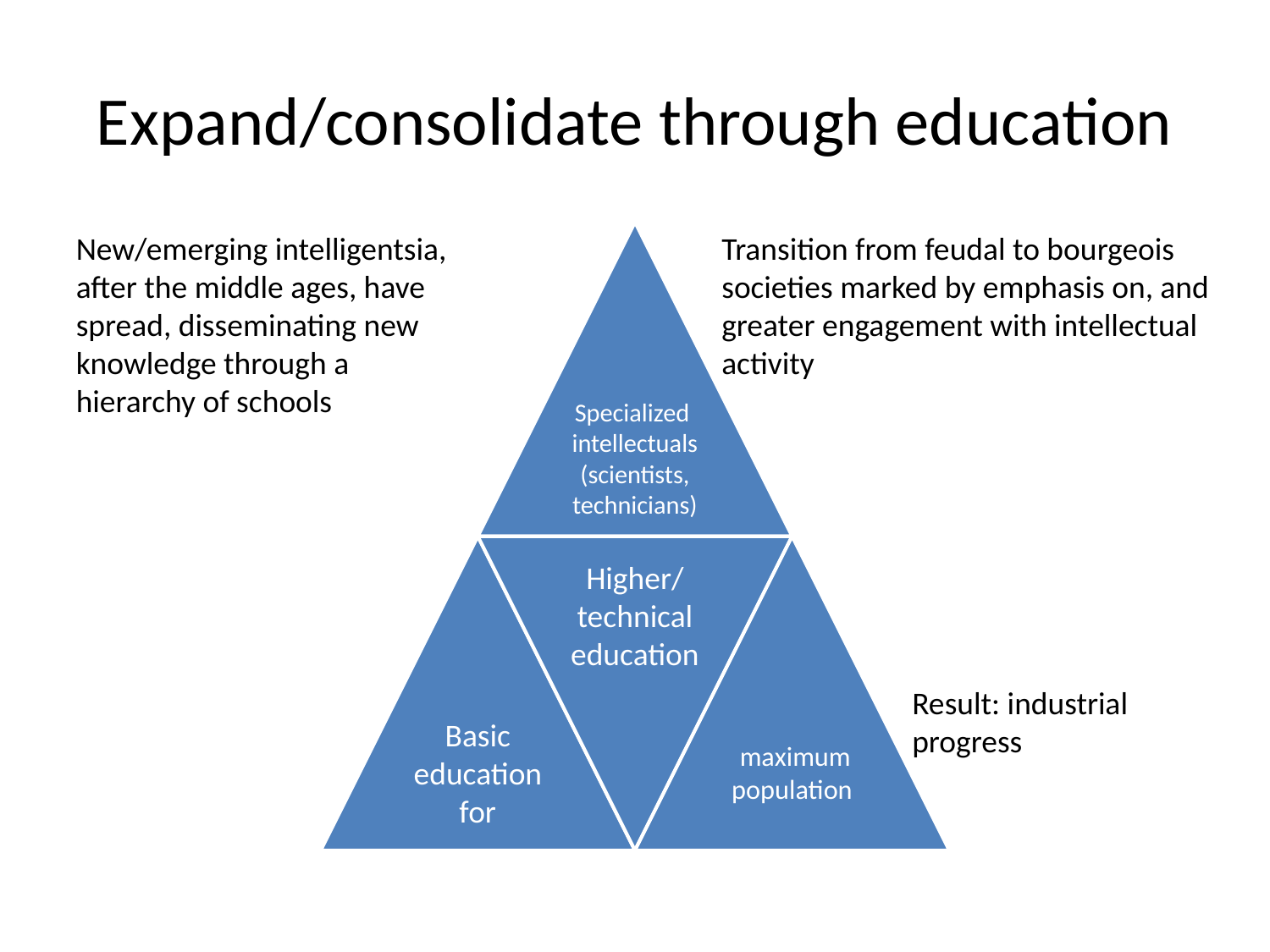

# Expand/consolidate through education
Specialized  intellectuals (scientists, technicians)
Basic education for
Higher/technical education
 maximum population
New/emerging intelligentsia, after the middle ages, have spread, disseminating new knowledge through a hierarchy of schools
Transition from feudal to bourgeois societies marked by emphasis on, and greater engagement with intellectual activity
Result: industrial progress